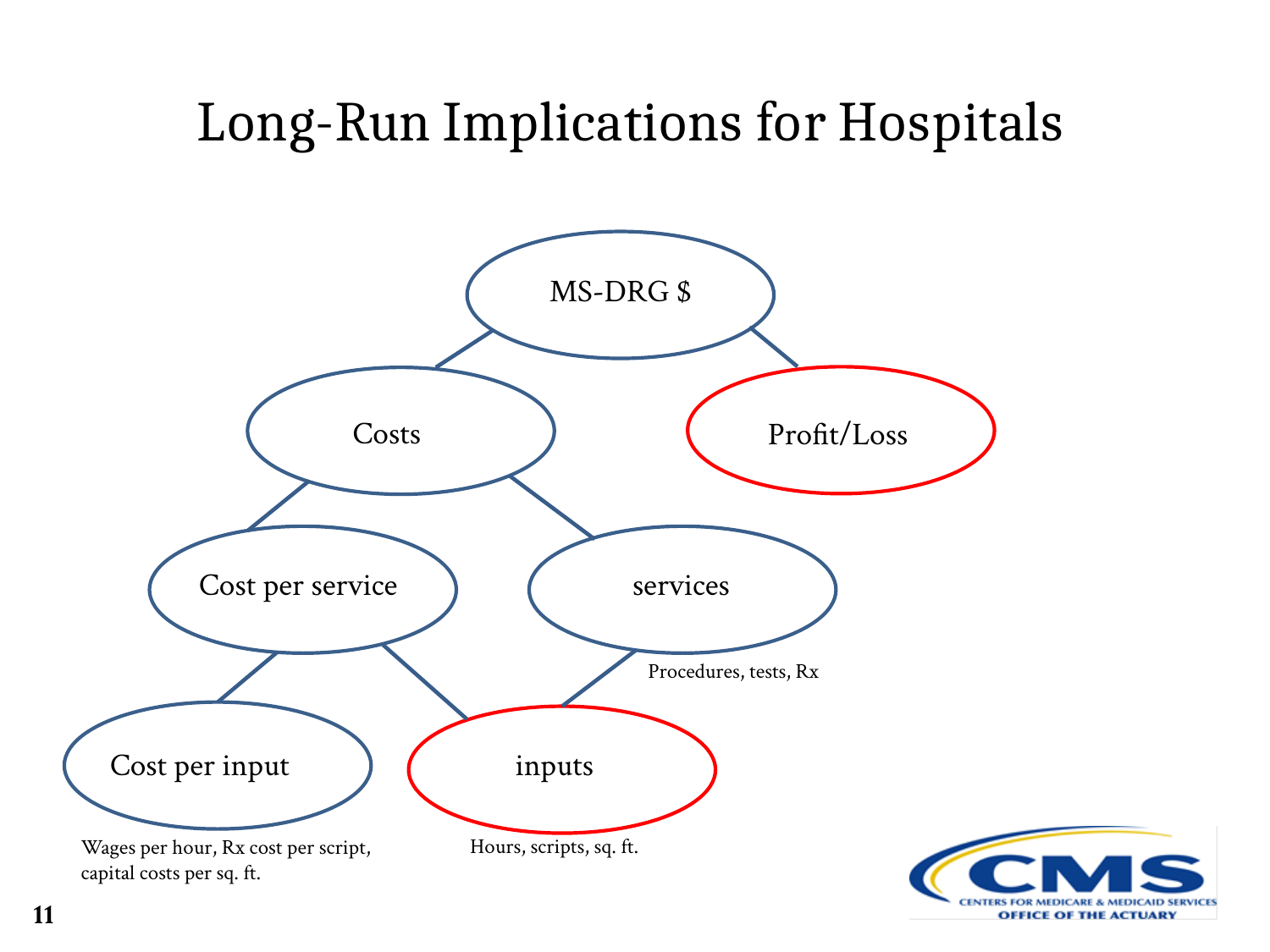

# Long-Run Implications for Hospitals

MS-DRG $

Costs
Profit/Loss

Cost per service
services
Procedures, tests, Rx

Cost per input
inputs
Hours, scripts, sq. ft.
Wages per hour, Rx cost per script, capital costs per sq. ft.
11